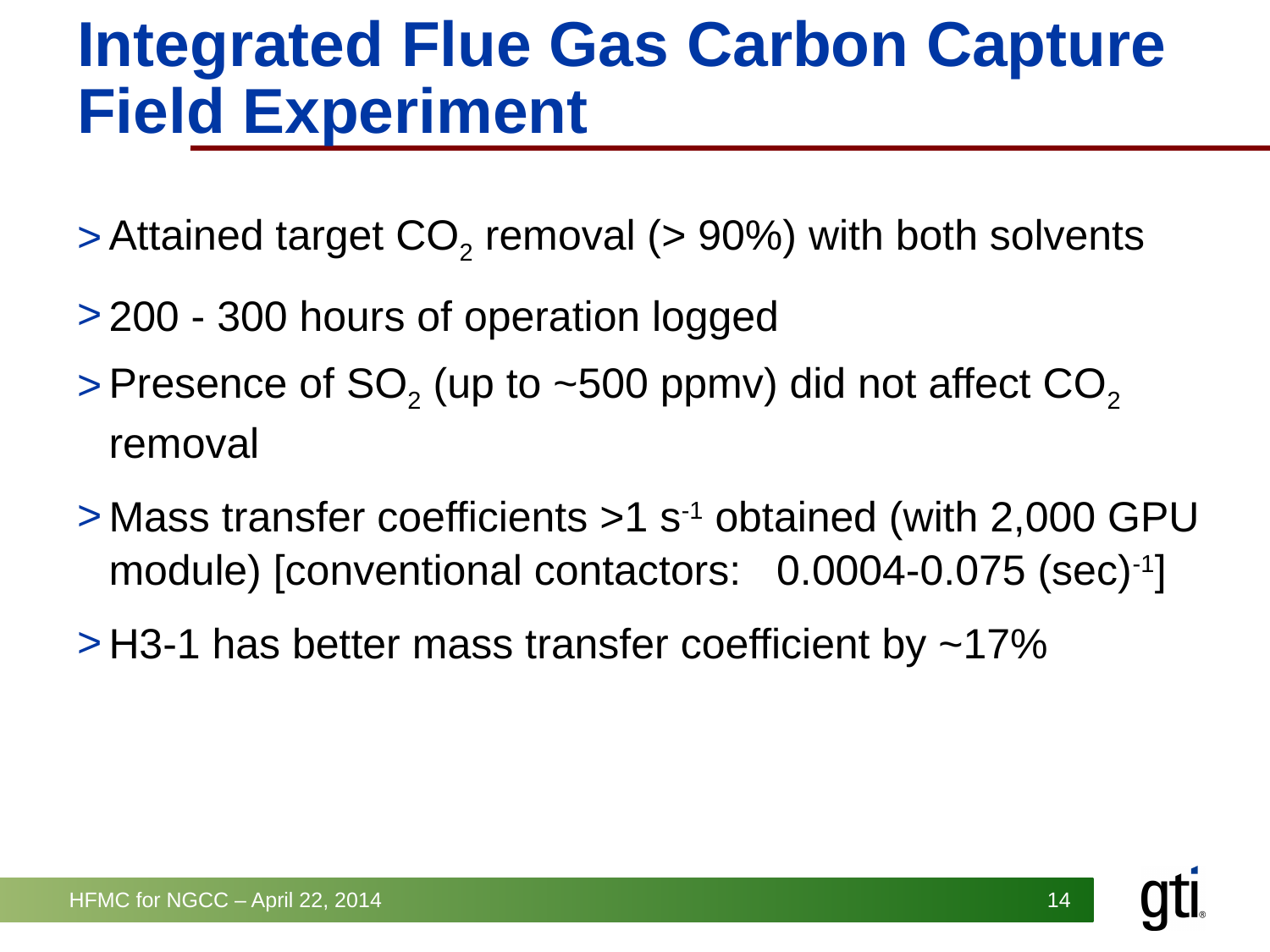

# Integrated Flue Gas Carbon Capture Field Experiment
Attained target CO2 removal (> 90%) with both solvents
200 - 300 hours of operation logged
Presence of SO2 (up to ~500 ppmv) did not affect CO2 removal
Mass transfer coefficients >1 s-1 obtained (with 2,000 GPU module) [conventional contactors:   0.0004-0.075 (sec)-1]
H3-1 has better mass transfer coefficient by ~17%